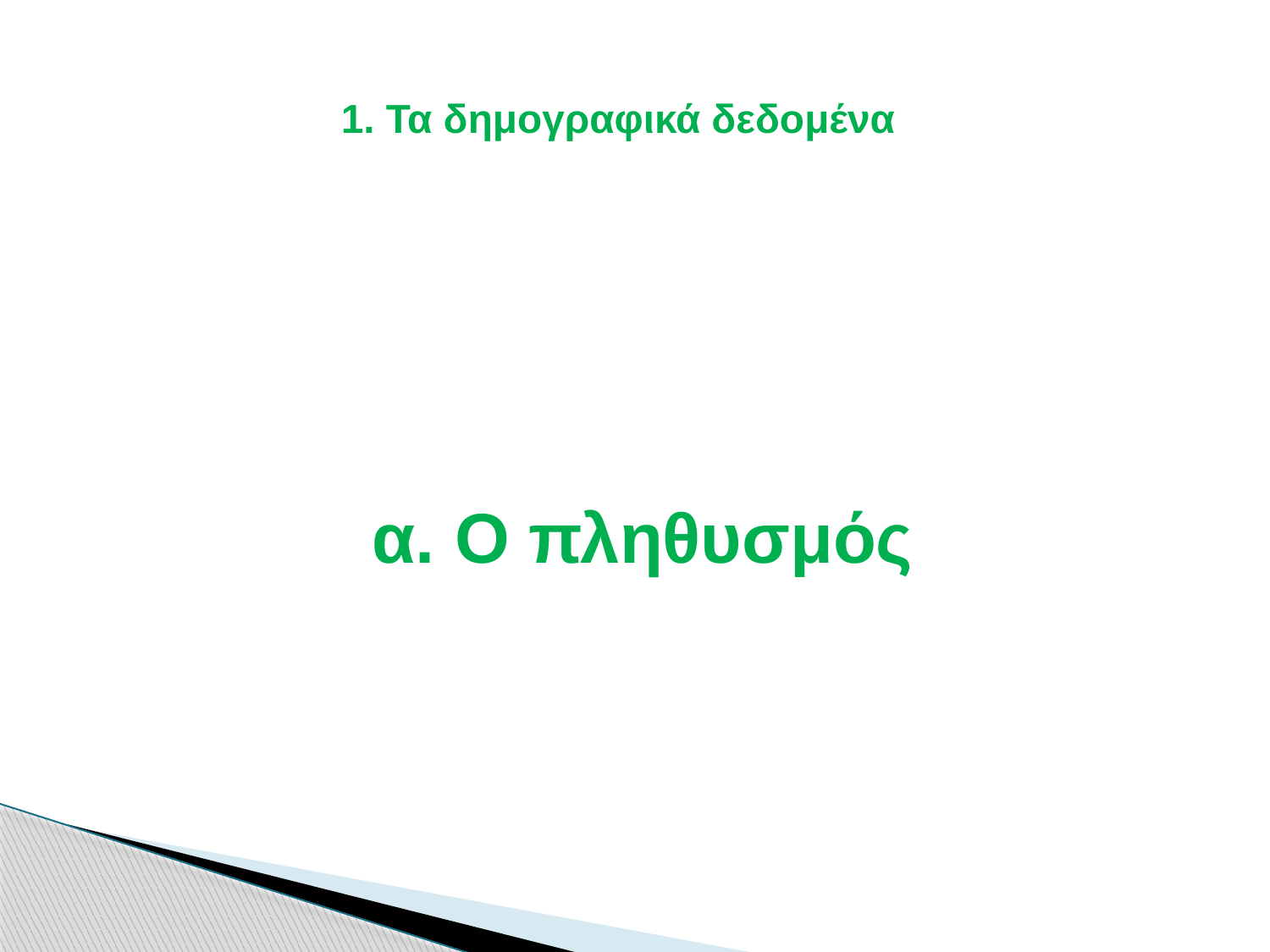

# 1. Τα δημογραφικά δεδομένα
α. Ο πληθυσμός